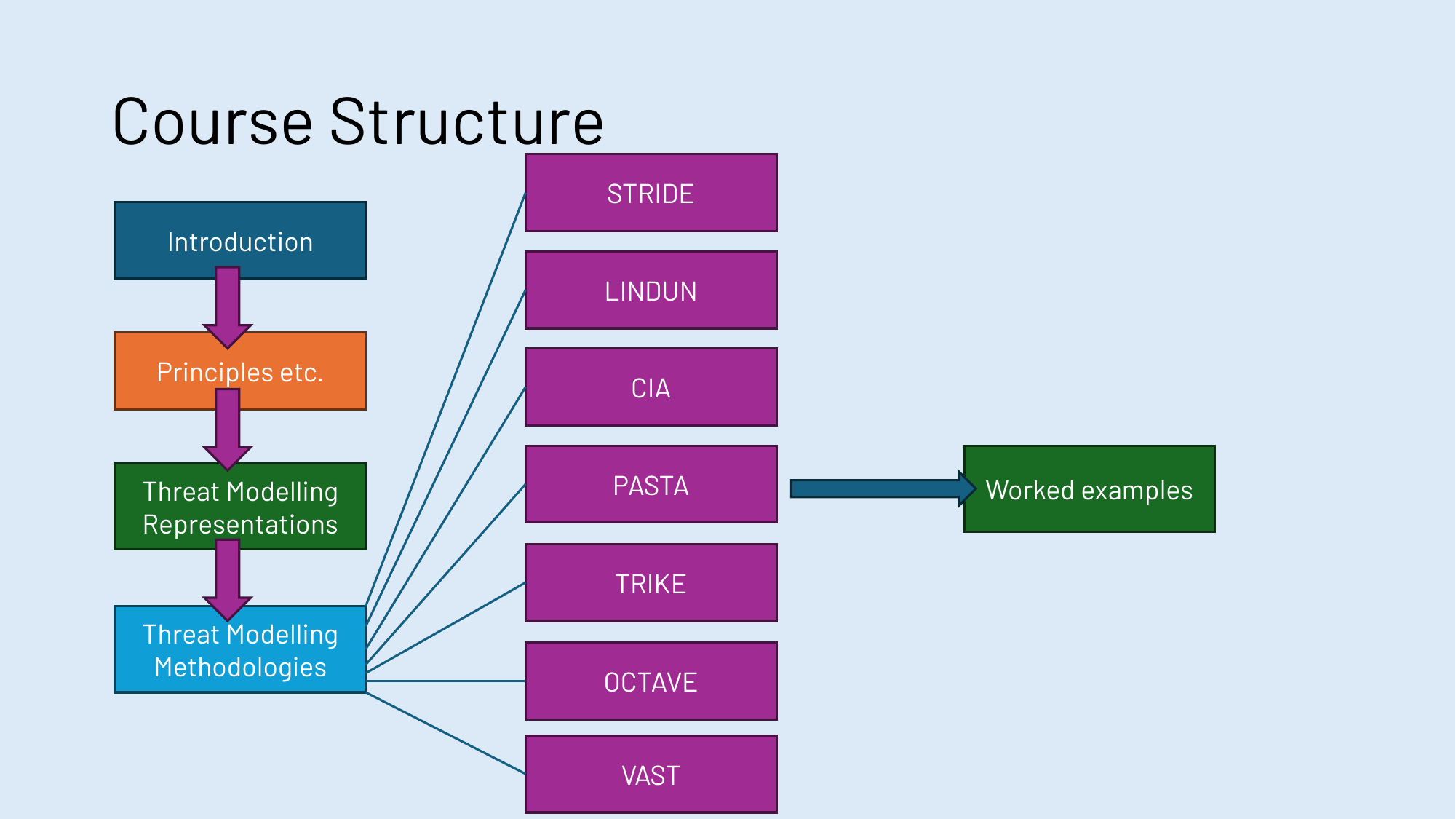

# Course Structure
STRIDE
Introduction
LINDUN

Principles etc.
CIA

PASTA
Worked examples
Threat Modelling Representations

TRIKE
Threat Modelling Methodologies
OCTAVE
VAST